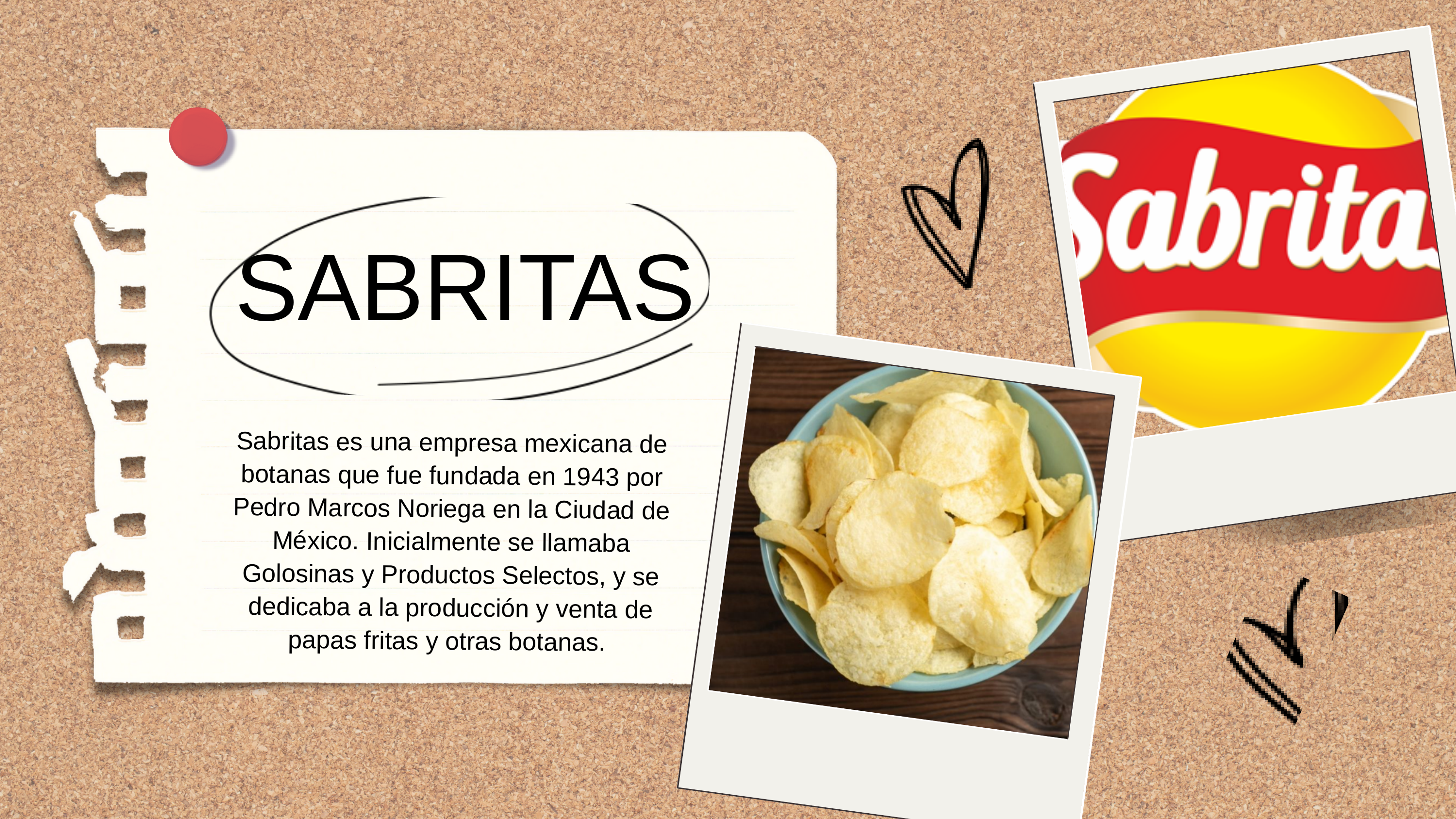

SABRITAS

Sabritas es una empresa mexicana de botanas que fue fundada en 1943 por Pedro Marcos Noriega en la Ciudad de México. Inicialmente se llamaba Golosinas y Productos Selectos, y se dedicaba a la producción y venta de papas fritas y otras botanas.